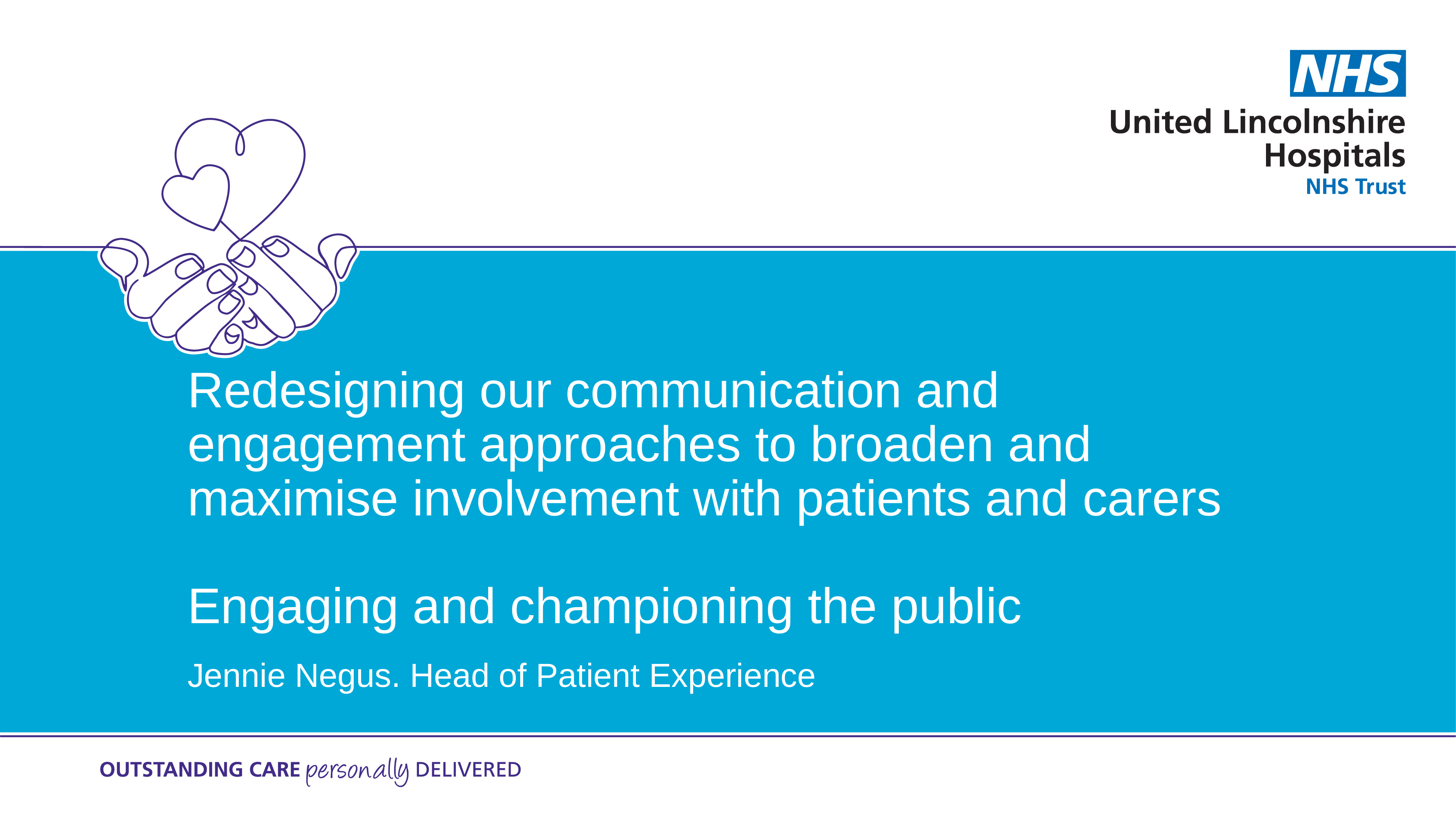

# Redesigning our communication and engagement approaches to broaden and maximise involvement with patients and carers Engaging and championing the public
Jennie Negus. Head of Patient Experience